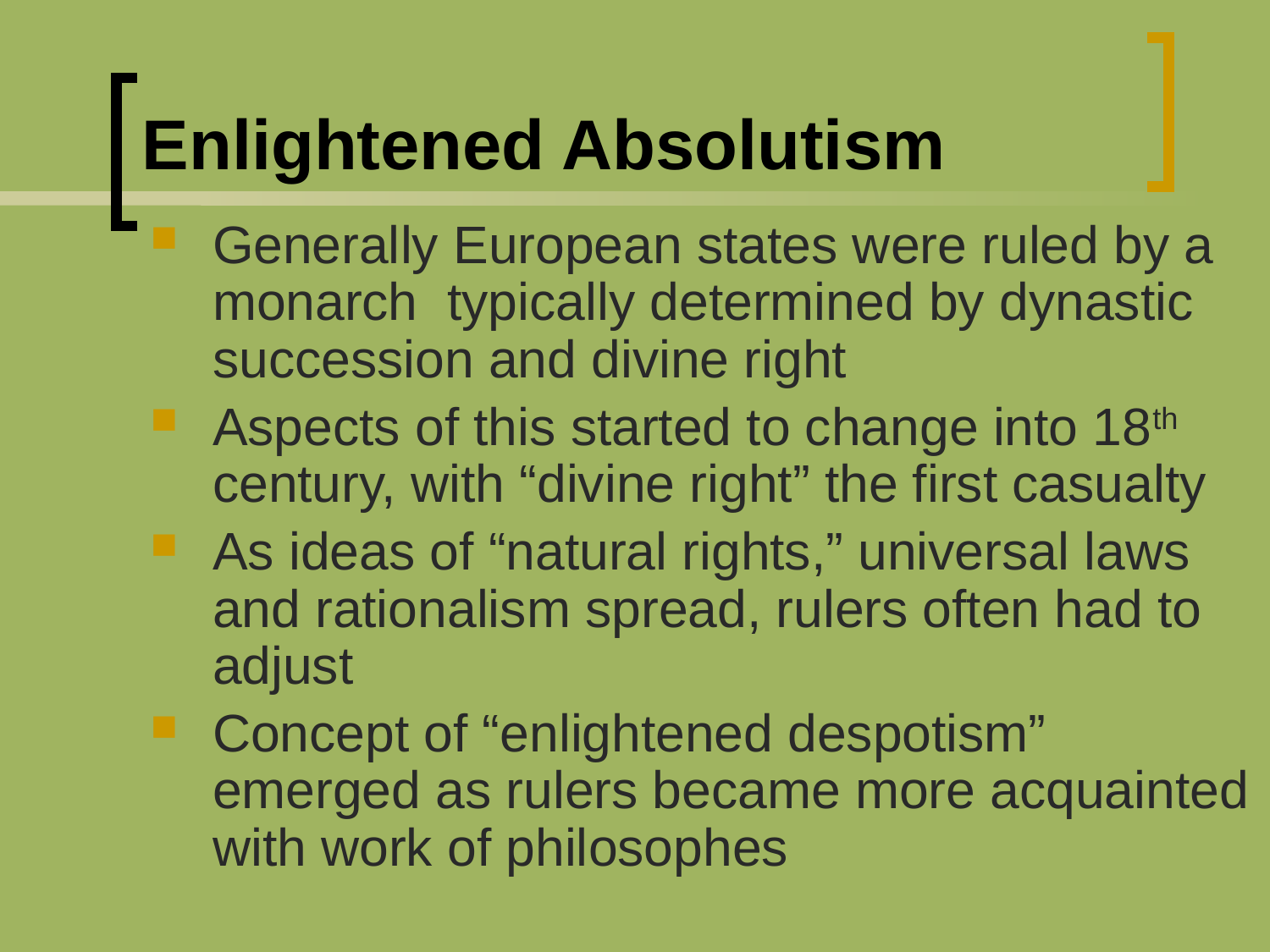

# Enlightened Absolutism
Generally European states were ruled by a monarch  typically determined by dynastic succession and divine right
Aspects of this started to change into 18th century, with “divine right” the first casualty
As ideas of “natural rights,” universal laws and rationalism spread, rulers often had to adjust
Concept of “enlightened despotism” emerged as rulers became more acquainted with work of philosophes